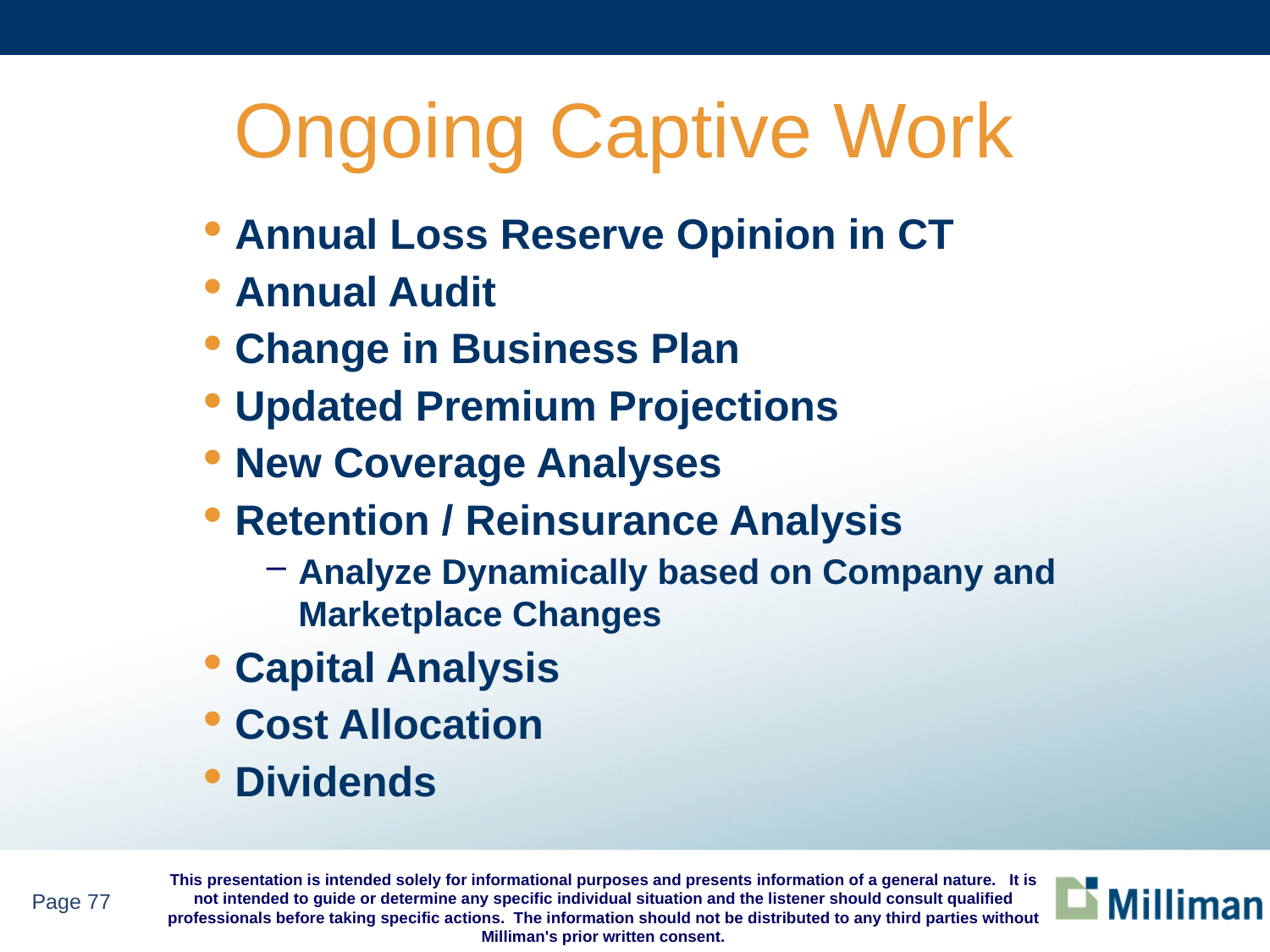

# Ongoing Captive Work
Annual Loss Reserve Opinion in CT
Annual Audit
Change in Business Plan
Updated Premium Projections
New Coverage Analyses
Retention / Reinsurance Analysis
Analyze Dynamically based on Company and Marketplace Changes
Capital Analysis
Cost Allocation
Dividends